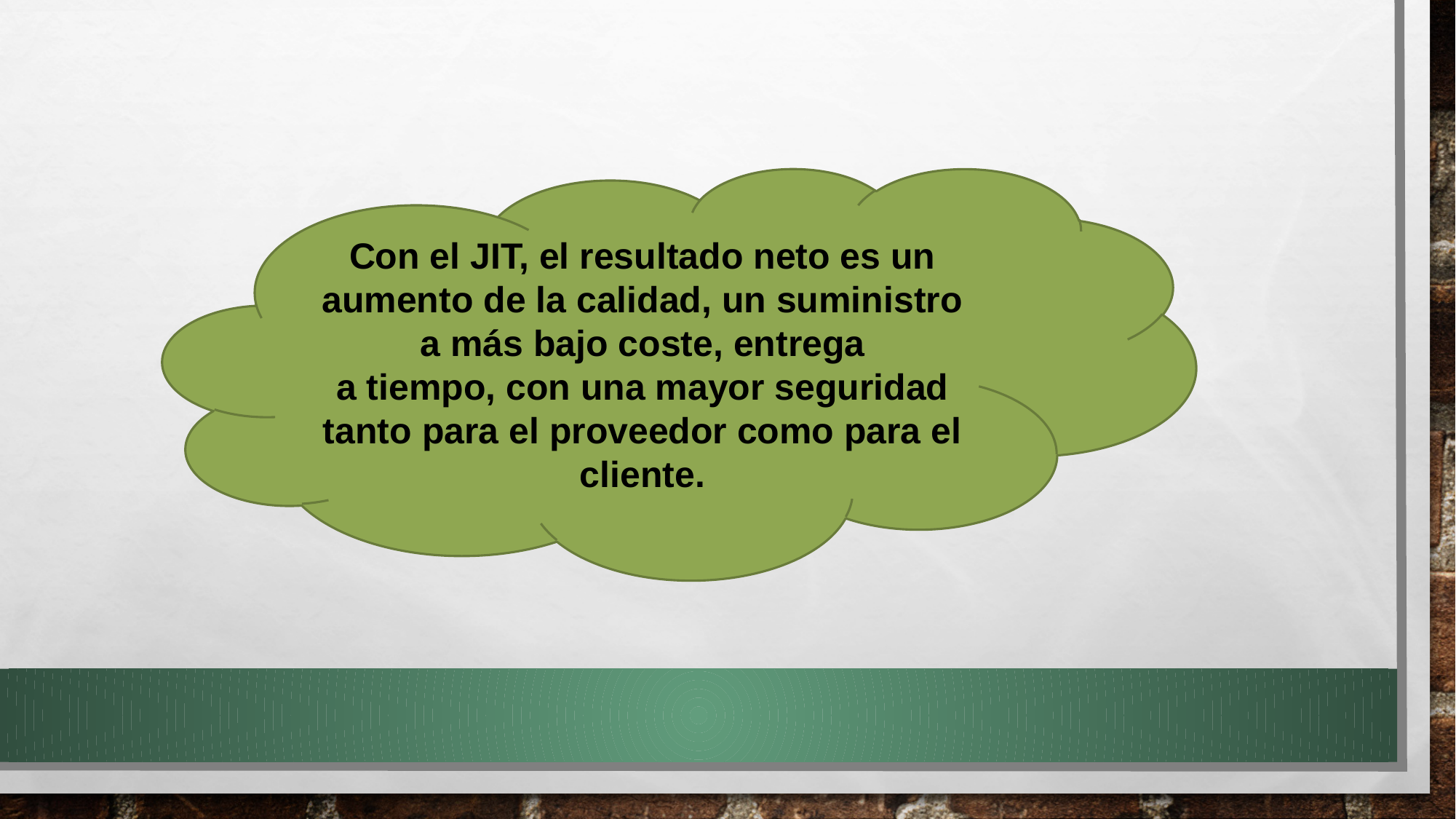

Con el JIT, el resultado neto es un aumento de la calidad, un suministro a más bajo coste, entrega
a tiempo, con una mayor seguridad tanto para el proveedor como para el cliente.